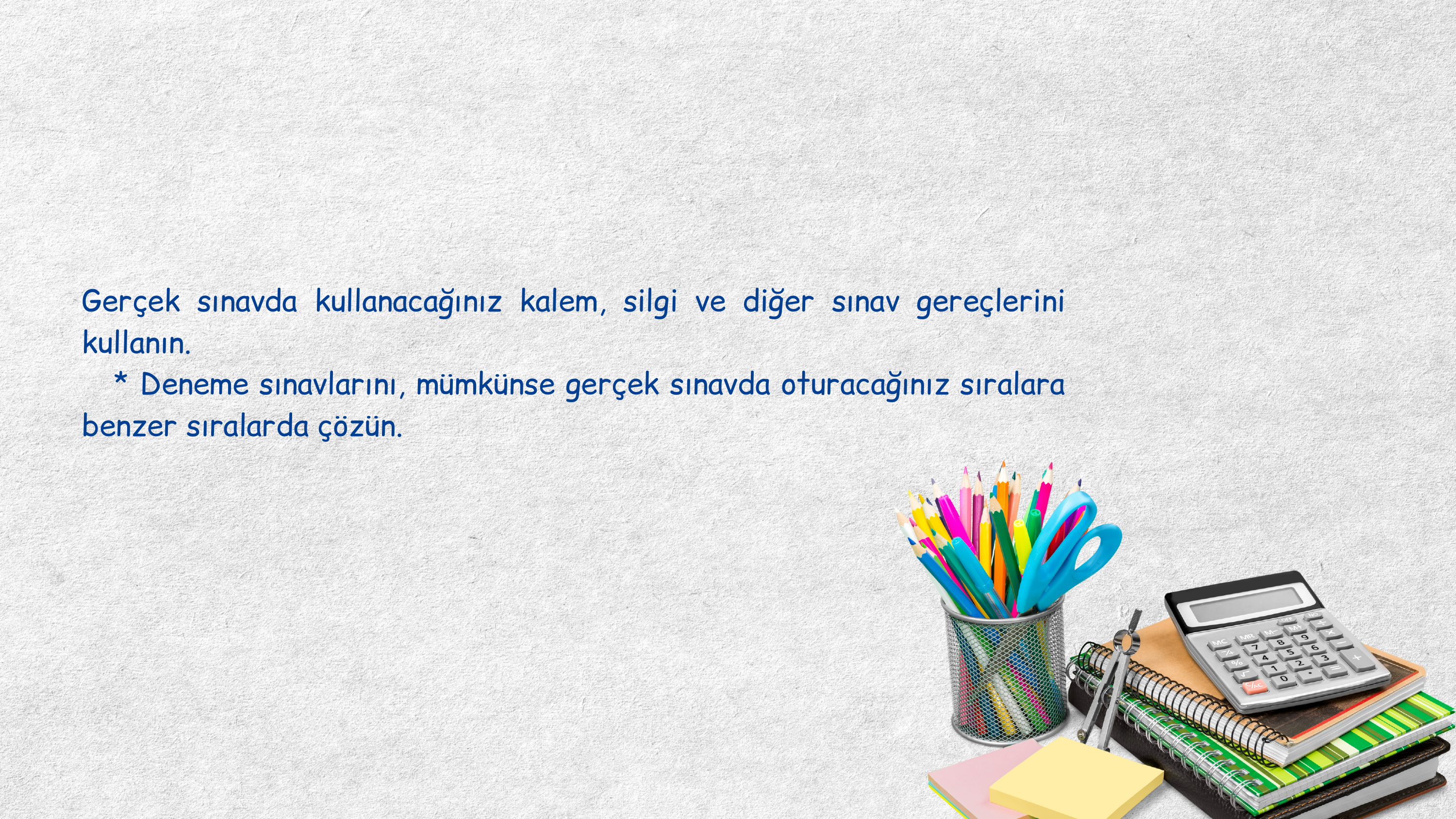

Gerçek sınavda kullanacağınız kalem, silgi ve diğer sınav gereçlerini kullanın.
   * Deneme sınavlarını, mümkünse gerçek sınavda oturacağınız sıralara benzer sıralarda çözün.